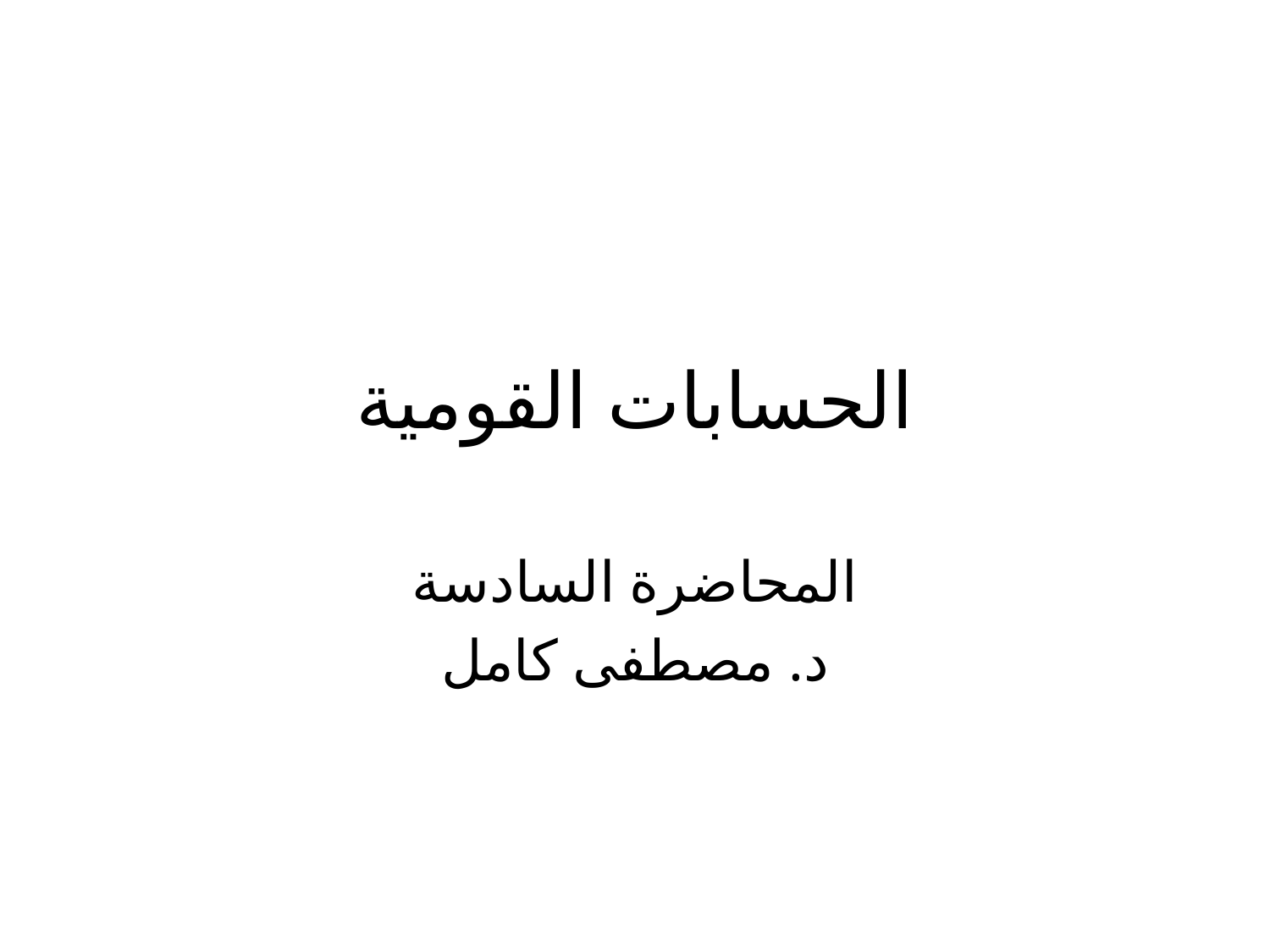

# الحسابات القومية
المحاضرة السادسة
د. مصطفى كامل